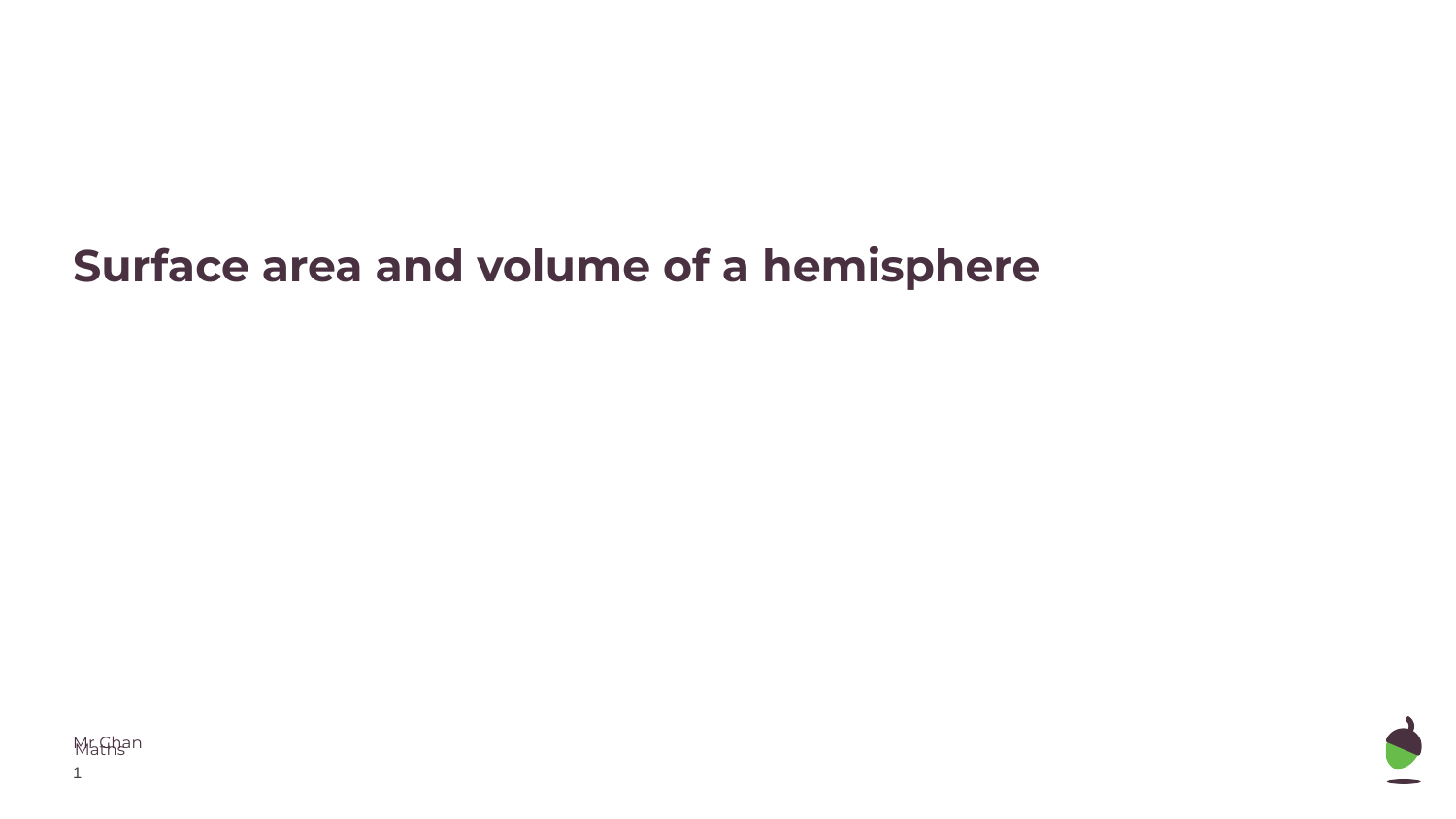

Surface area and volume of a hemisphere
Mr Chan
Maths
1